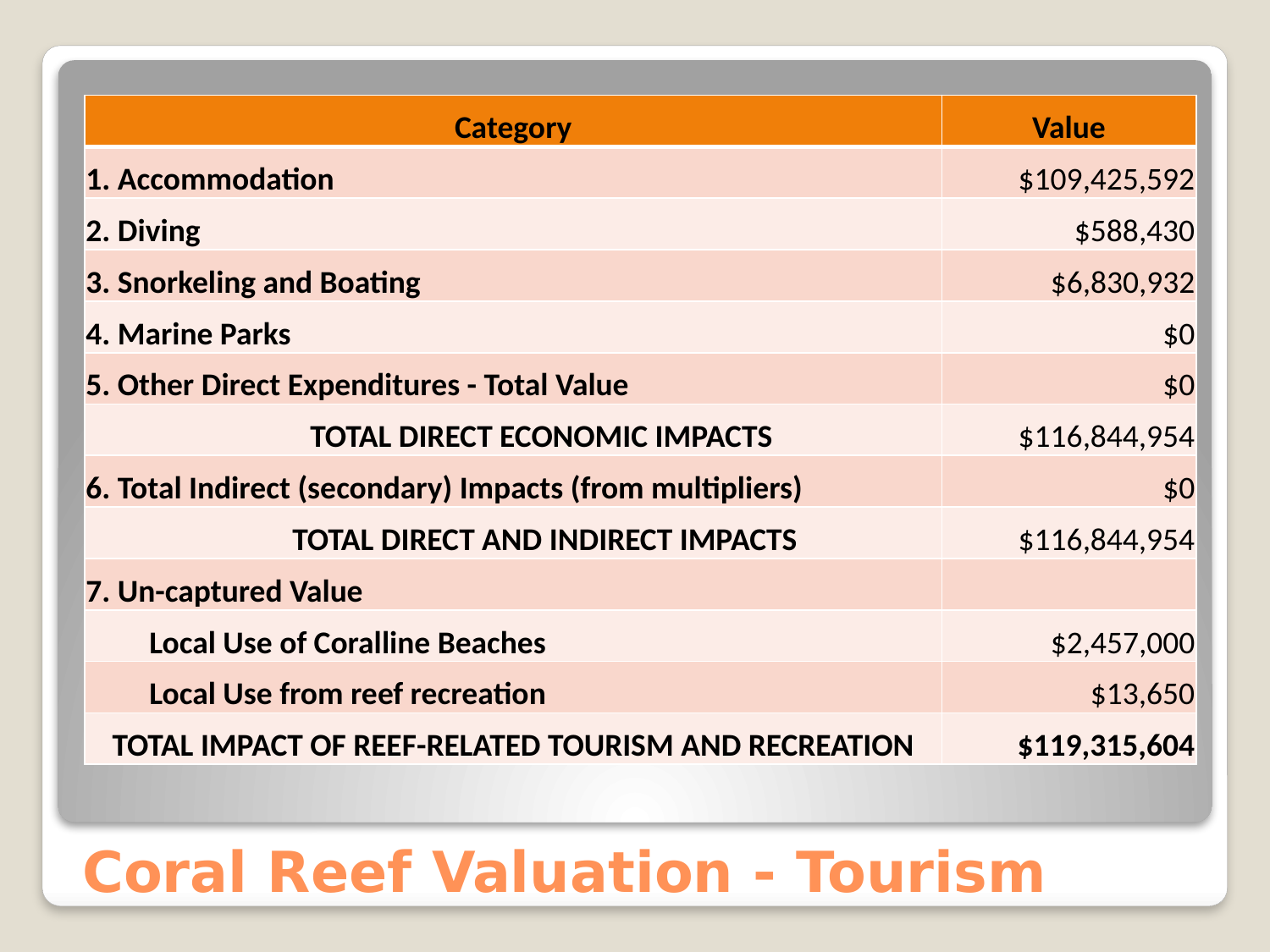

| Category | Value |
| --- | --- |
| 1. Accommodation | $109,425,592 |
| 2. Diving | $588,430 |
| 3. Snorkeling and Boating | $6,830,932 |
| 4. Marine Parks | $0 |
| 5. Other Direct Expenditures - Total Value | $0 |
| TOTAL DIRECT ECONOMIC IMPACTS | $116,844,954 |
| 6. Total Indirect (secondary) Impacts (from multipliers) | $0 |
| TOTAL DIRECT AND INDIRECT IMPACTS | $116,844,954 |
| 7. Un-captured Value |  |
| Local Use of Coralline Beaches | $2,457,000 |
| Local Use from reef recreation | $13,650 |
| TOTAL IMPACT OF REEF-RELATED TOURISM AND RECREATION | $119,315,604 |
# Coral Reef Valuation - Tourism